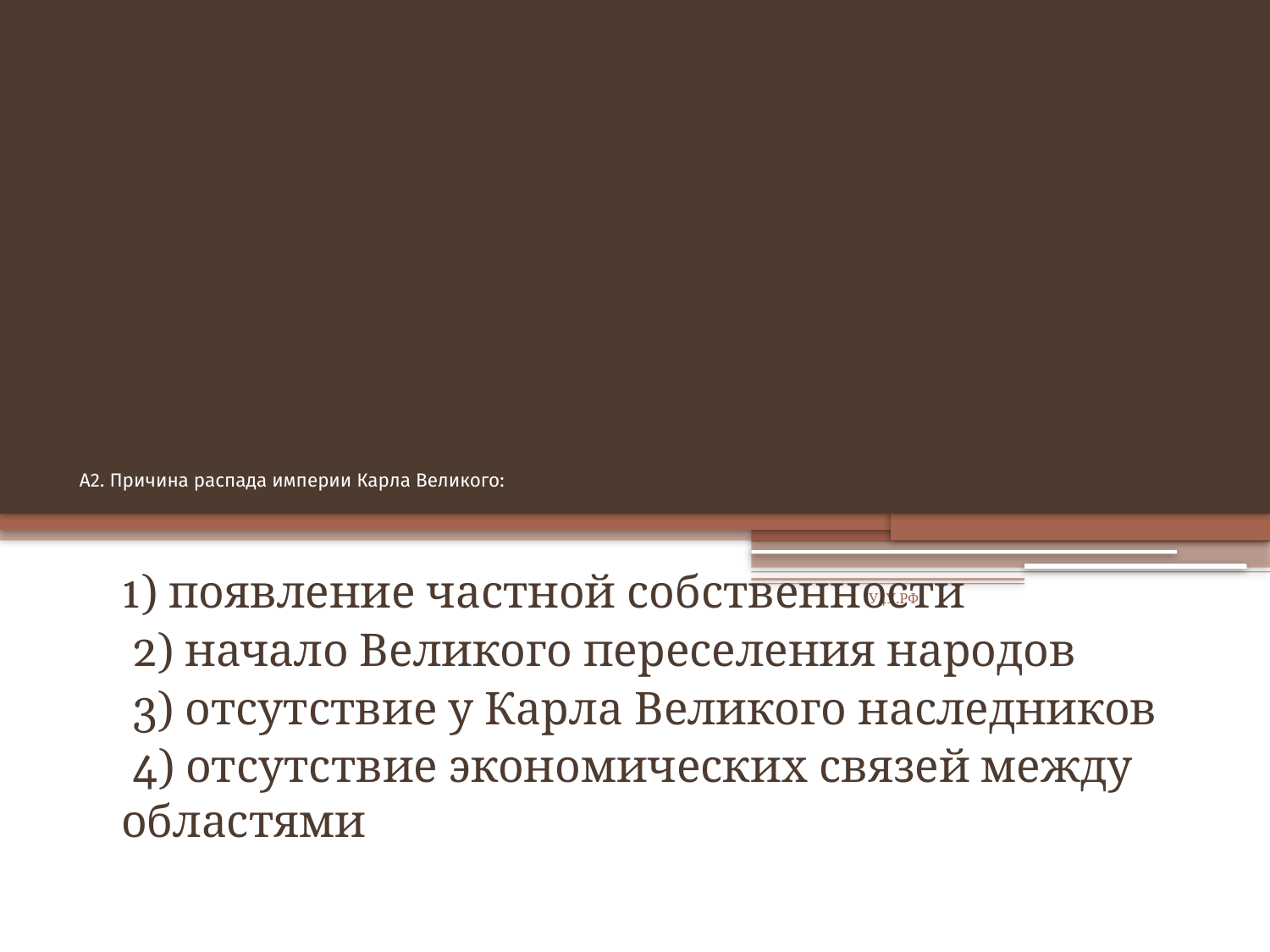

# А2. Причина распада империи Карла Великого:

1) появление частной собственности
 2) начало Великого переселения народов
 3) отсутствие у Карла Великого наследников
 4) отсутствие экономических связей между областями
У4У.РФ